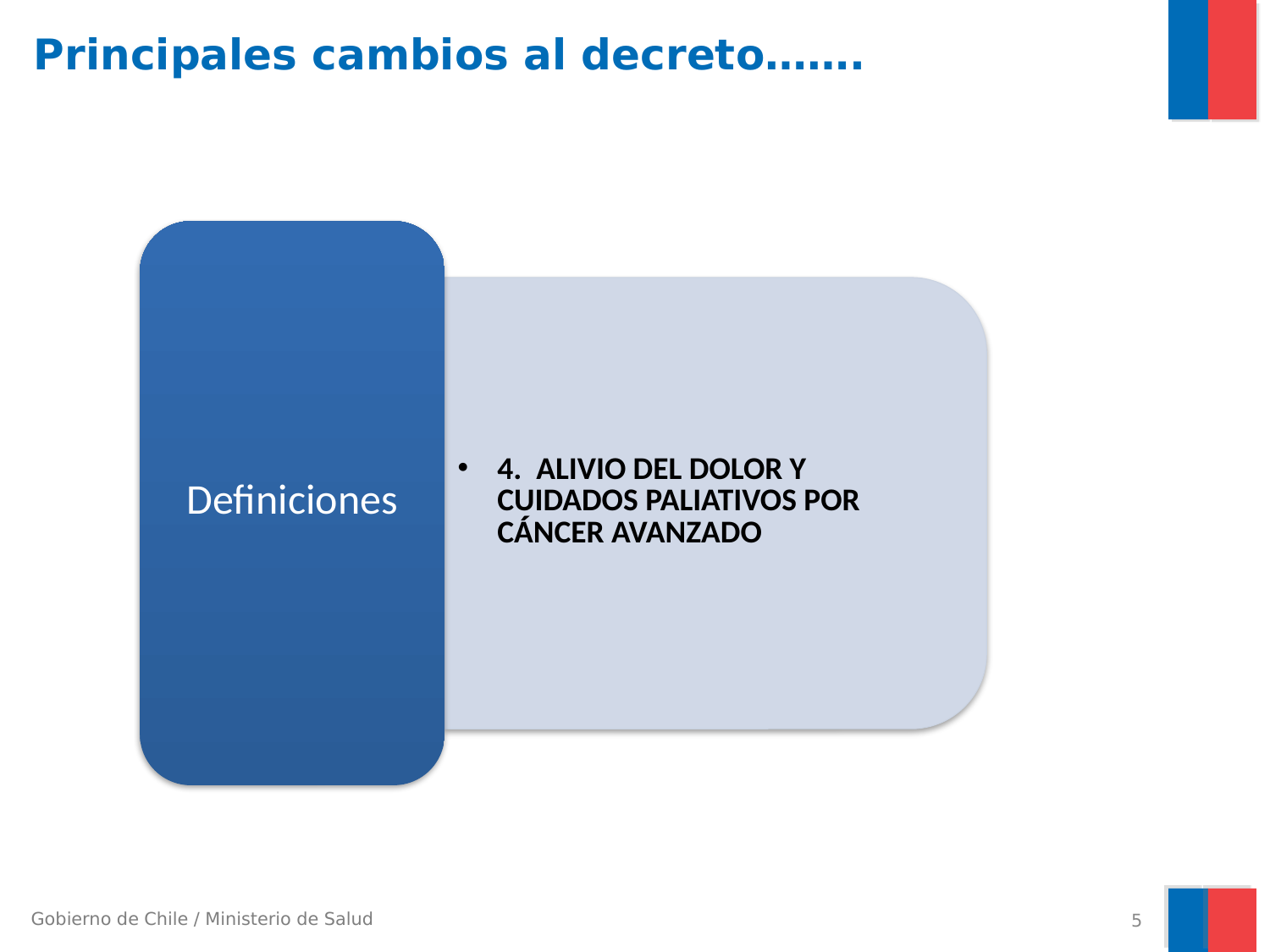

# Principales cambios al decreto…….
Definiciones
4.  ALIVIO DEL DOLOR Y CUIDADOS PALIATIVOS POR CÁNCER AVANZADO
5